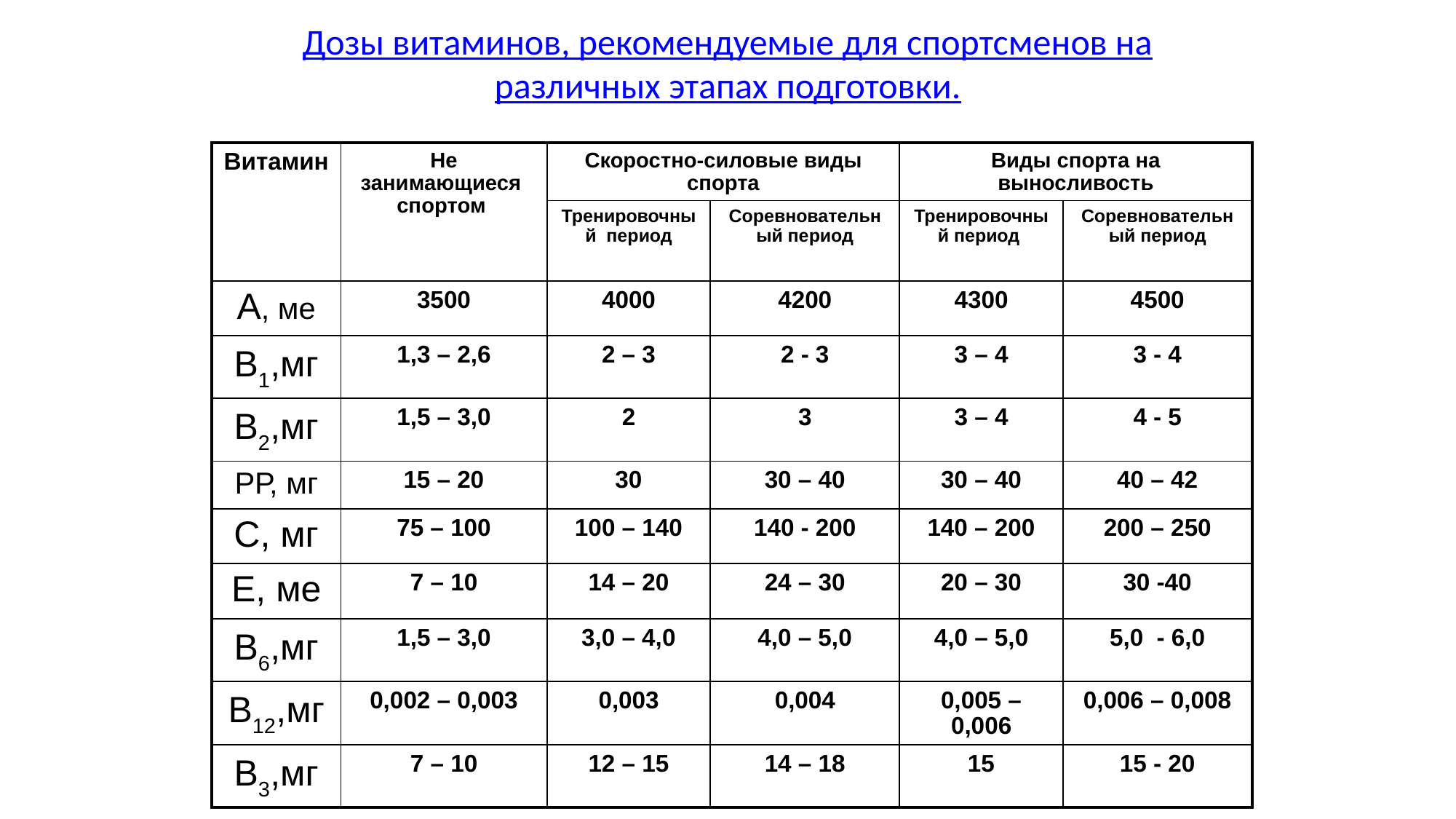

# Дозы витаминов, рекомендуемые для спортсменов на различных этапах подготовки.
| Витамин | Не занимающиеся спортом | Скоростно-силовые виды спорта |  | Виды спорта на выносливость |  |
| --- | --- | --- | --- | --- | --- |
|  |  | Тренировочный период | Соревновательный период | Тренировочный период | Соревновательный период |
| А, ме | 3500 | 4000 | 4200 | 4300 | 4500 |
| В1,мг | 1,3 – 2,6 | 2 – 3 | 2 - 3 | 3 – 4 | 3 - 4 |
| В2,мг | 1,5 – 3,0 | 2 | 3 | 3 – 4 | 4 - 5 |
| РР, мг | 15 – 20 | 30 | 30 – 40 | 30 – 40 | 40 – 42 |
| С, мг | 75 – 100 | 100 – 140 | 140 - 200 | 140 – 200 | 200 – 250 |
| Е, ме | 7 – 10 | 14 – 20 | 24 – 30 | 20 – 30 | 30 -40 |
| В6,мг | 1,5 – 3,0 | 3,0 – 4,0 | 4,0 – 5,0 | 4,0 – 5,0 | 5,0 - 6,0 |
| В12,мг | 0,002 – 0,003 | 0,003 | 0,004 | 0,005 – 0,006 | 0,006 – 0,008 |
| В3,мг | 7 – 10 | 12 – 15 | 14 – 18 | 15 | 15 - 20 |